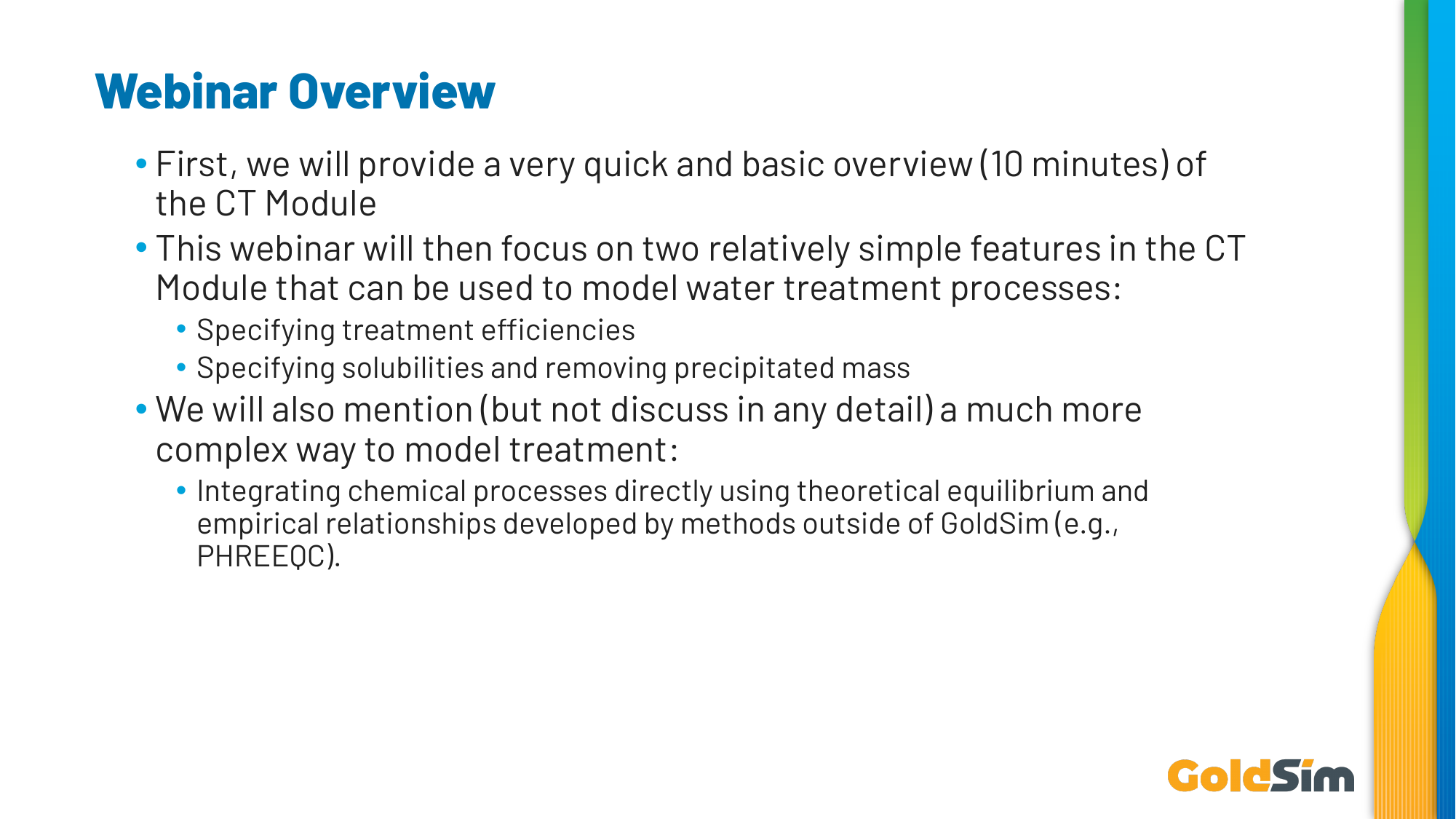

# Webinar Overview
First, we will provide a very quick and basic overview (10 minutes) of the CT Module
This webinar will then focus on two relatively simple features in the CT Module that can be used to model water treatment processes:
Specifying treatment efficiencies
Specifying solubilities and removing precipitated mass
We will also mention (but not discuss in any detail) a much more complex way to model treatment:
Integrating chemical processes directly using theoretical equilibrium and empirical relationships developed by methods outside of GoldSim (e.g., PHREEQC).